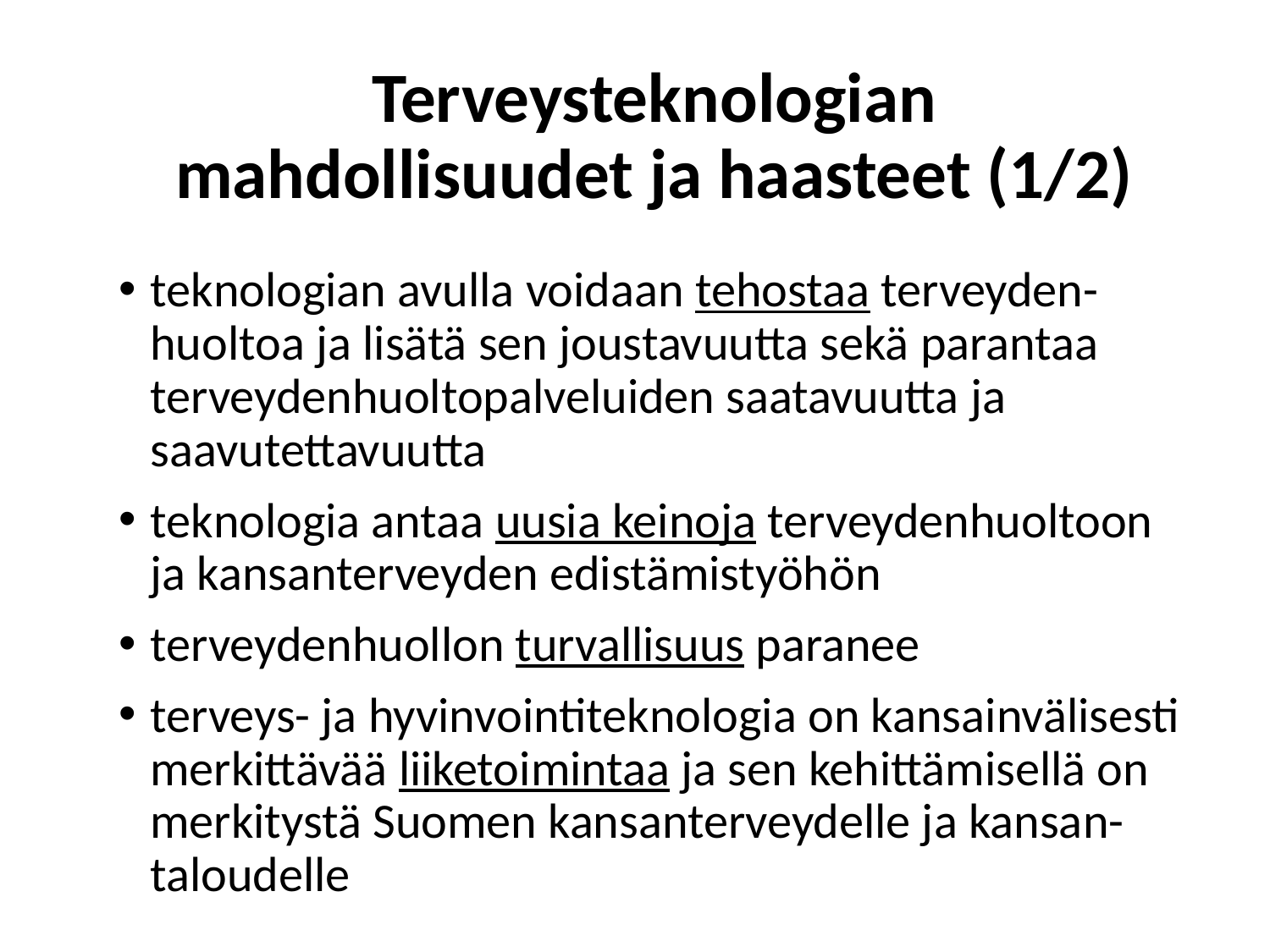

# Terveysteknologian mahdollisuudet ja haasteet (1/2)
teknologian avulla voidaan tehostaa terveyden-huoltoa ja lisätä sen joustavuutta sekä parantaa terveydenhuoltopalveluiden saatavuutta ja saavutettavuutta
teknologia antaa uusia keinoja terveydenhuoltoon ja kansanterveyden edistämistyöhön
terveydenhuollon turvallisuus paranee
terveys- ja hyvinvointiteknologia on kansainvälisesti merkittävää liiketoimintaa ja sen kehittämisellä on merkitystä Suomen kansanterveydelle ja kansan-taloudelle